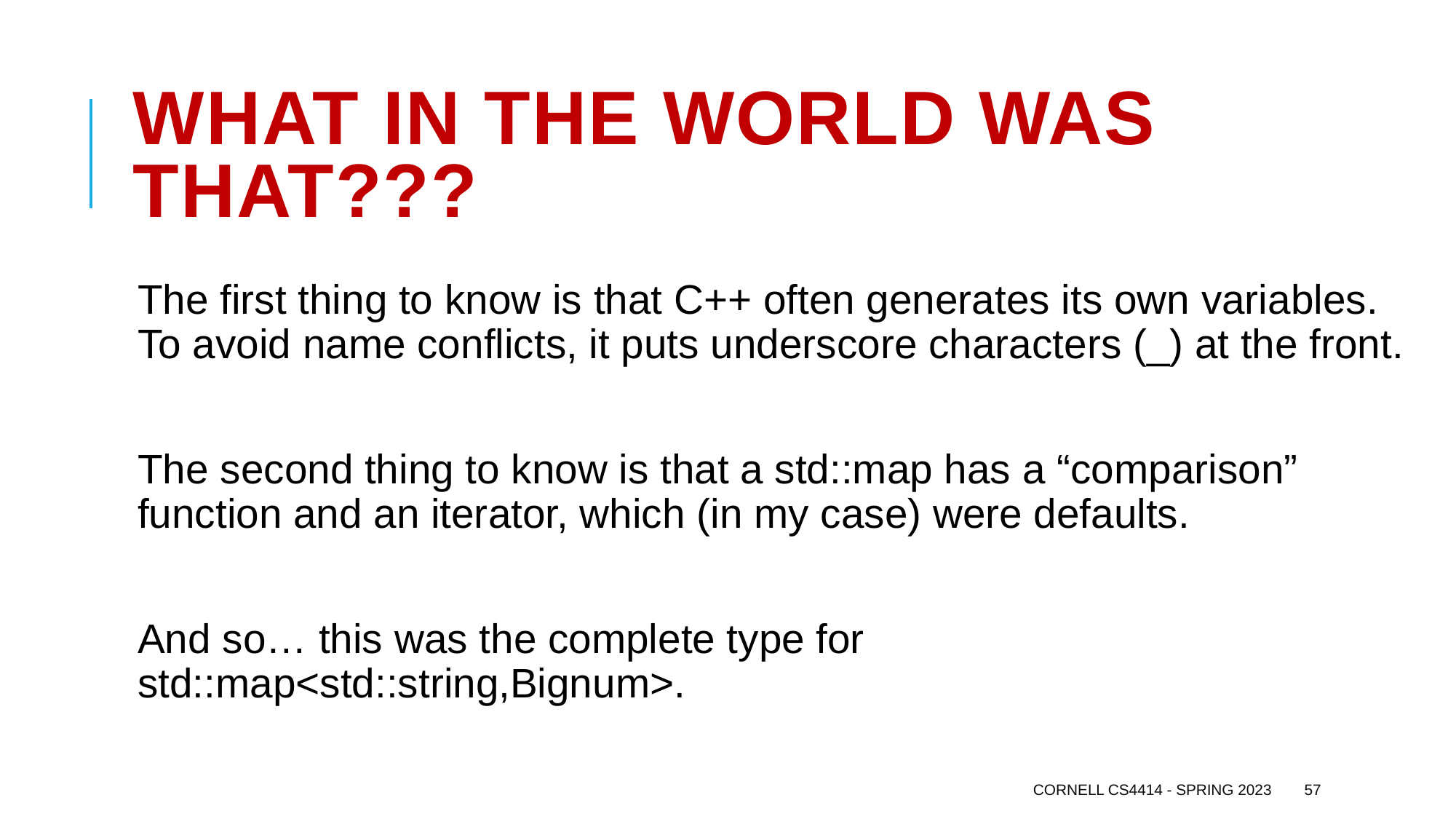

# What in the world was that???
The first thing to know is that C++ often generates its own variables.  To avoid name conflicts, it puts underscore characters (_) at the front.

The second thing to know is that a std::map has a “comparison” function and an iterator, which (in my case) were defaults.

And so… this was the complete type for std::map<std::string,Bignum>.
Cornell CS4414 - Spring 2023
57